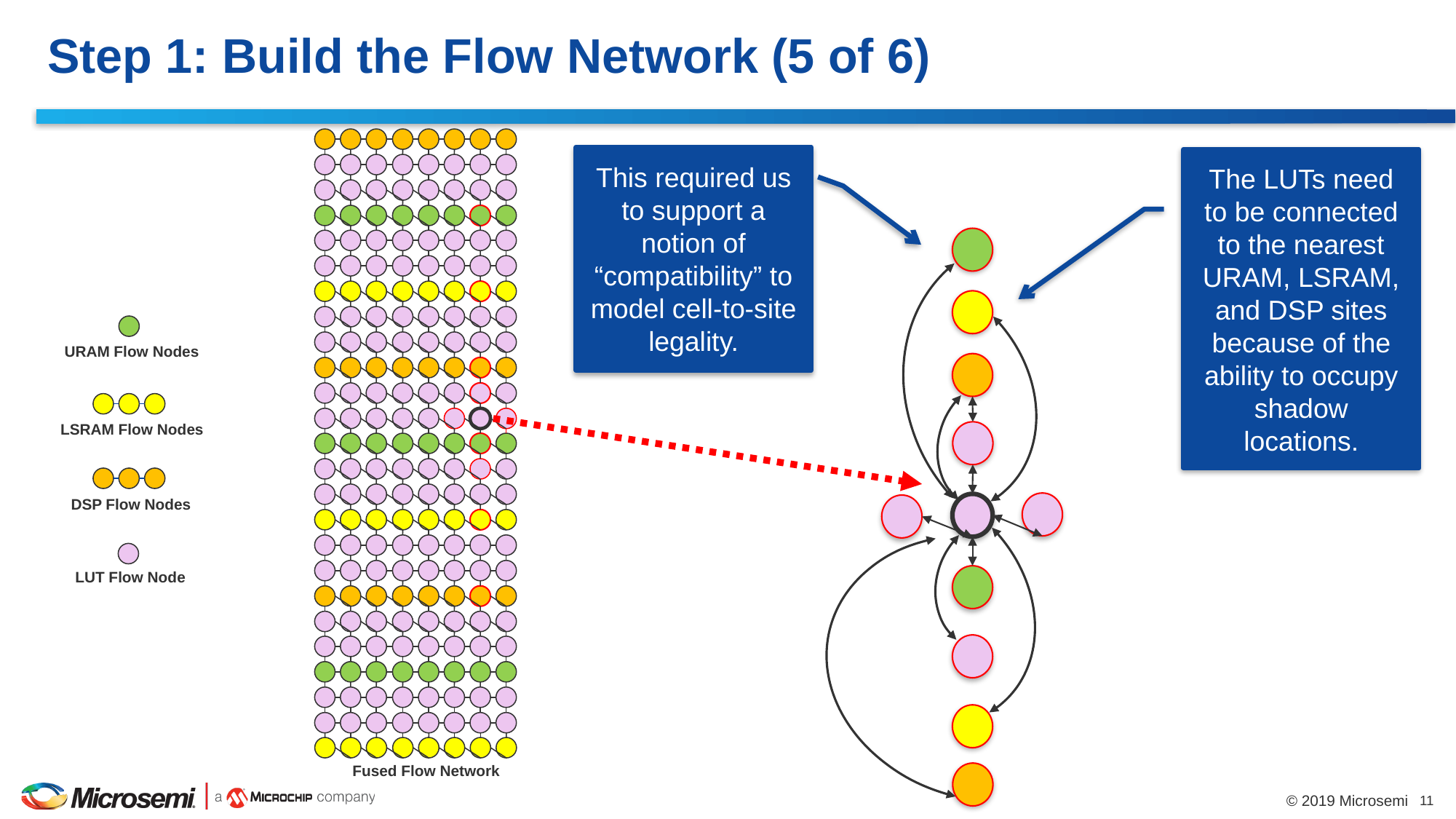

# Step 1: Build the Flow Network (5 of 6)

This required us to support a notion of “compatibility” to model cell-to-site legality.
The LUTs need to be connected to the nearest URAM, LSRAM, and DSP sites because of the ability to occupy shadow locations.

URAM Flow Nodes

LSRAM Flow Nodes

DSP Flow Nodes

LUT Flow Node

Fused Flow Network